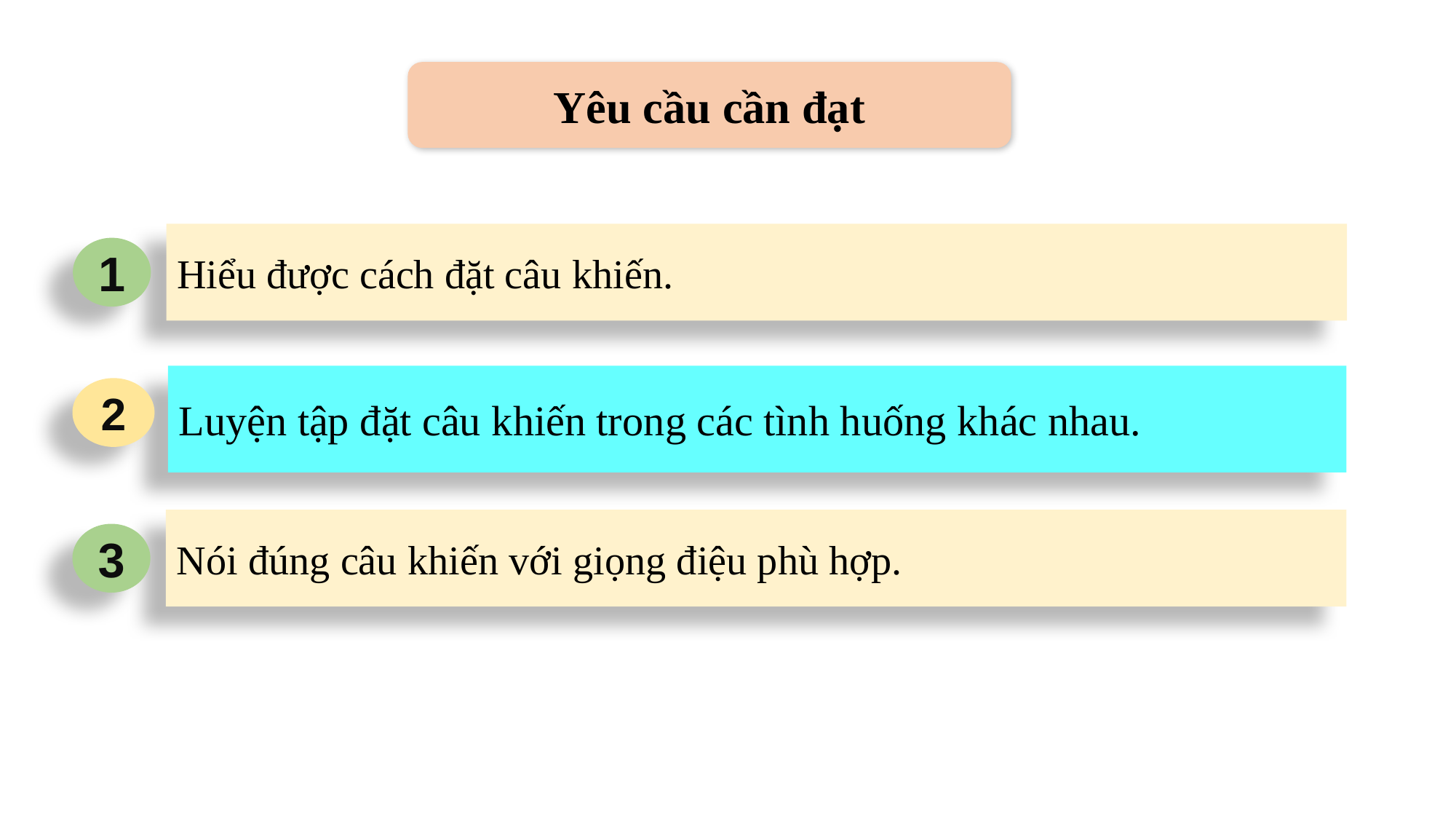

Yêu cầu cần đạt
Hiểu được cách đặt câu khiến.
1
Luyện tập đặt câu khiến trong các tình huống khác nhau.
2
Nói đúng câu khiến với giọng điệu phù hợp.
3